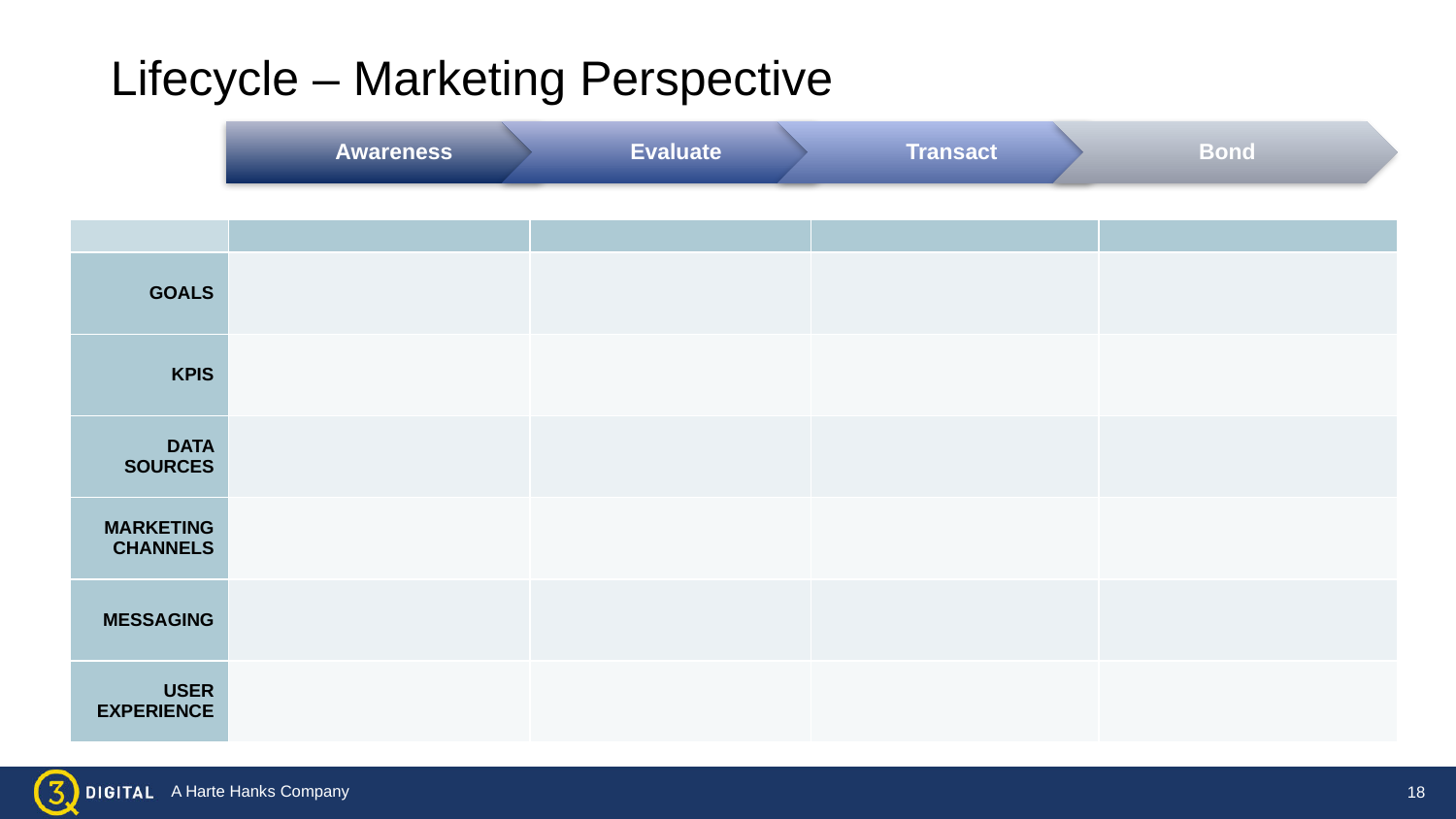

Lifecycle – Marketing Perspective
Awareness
Evaluate
Transact
Bond

|  |  |  |  |  |
| --- | --- | --- | --- | --- |
| GOALS |  |  |  |  |
| KPIS |  |  |  |  |
| DATA SOURCES |  |  |  |  |
| MARKETING CHANNELS |  |  |  |  |
| MESSAGING |  |  |  |  |
| USER EXPERIENCE |  |  |  |  |